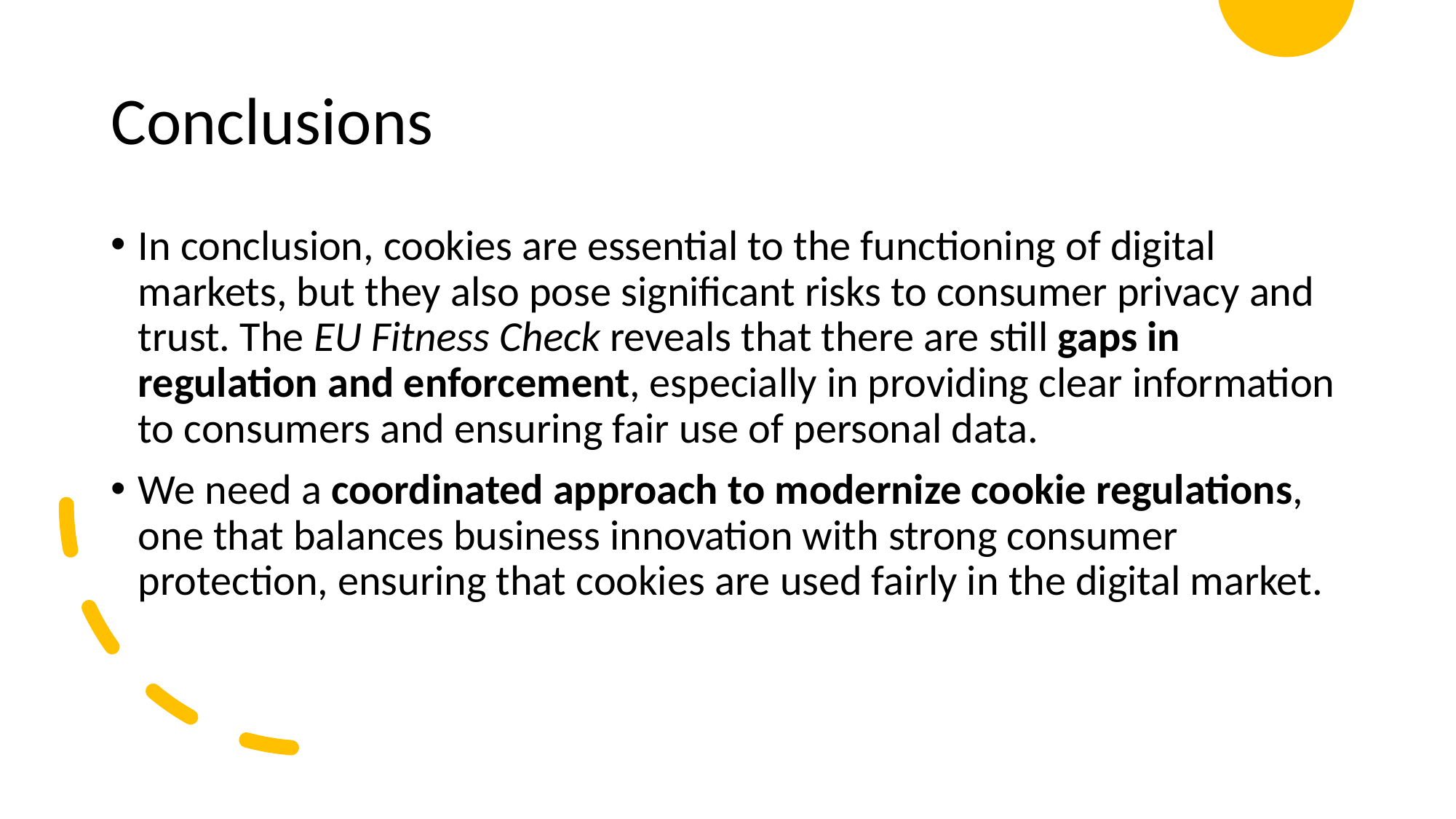

# Conclusions
In conclusion, cookies are essential to the functioning of digital markets, but they also pose significant risks to consumer privacy and trust. The EU Fitness Check reveals that there are still gaps in regulation and enforcement, especially in providing clear information to consumers and ensuring fair use of personal data.
We need a coordinated approach to modernize cookie regulations, one that balances business innovation with strong consumer protection, ensuring that cookies are used fairly in the digital market.